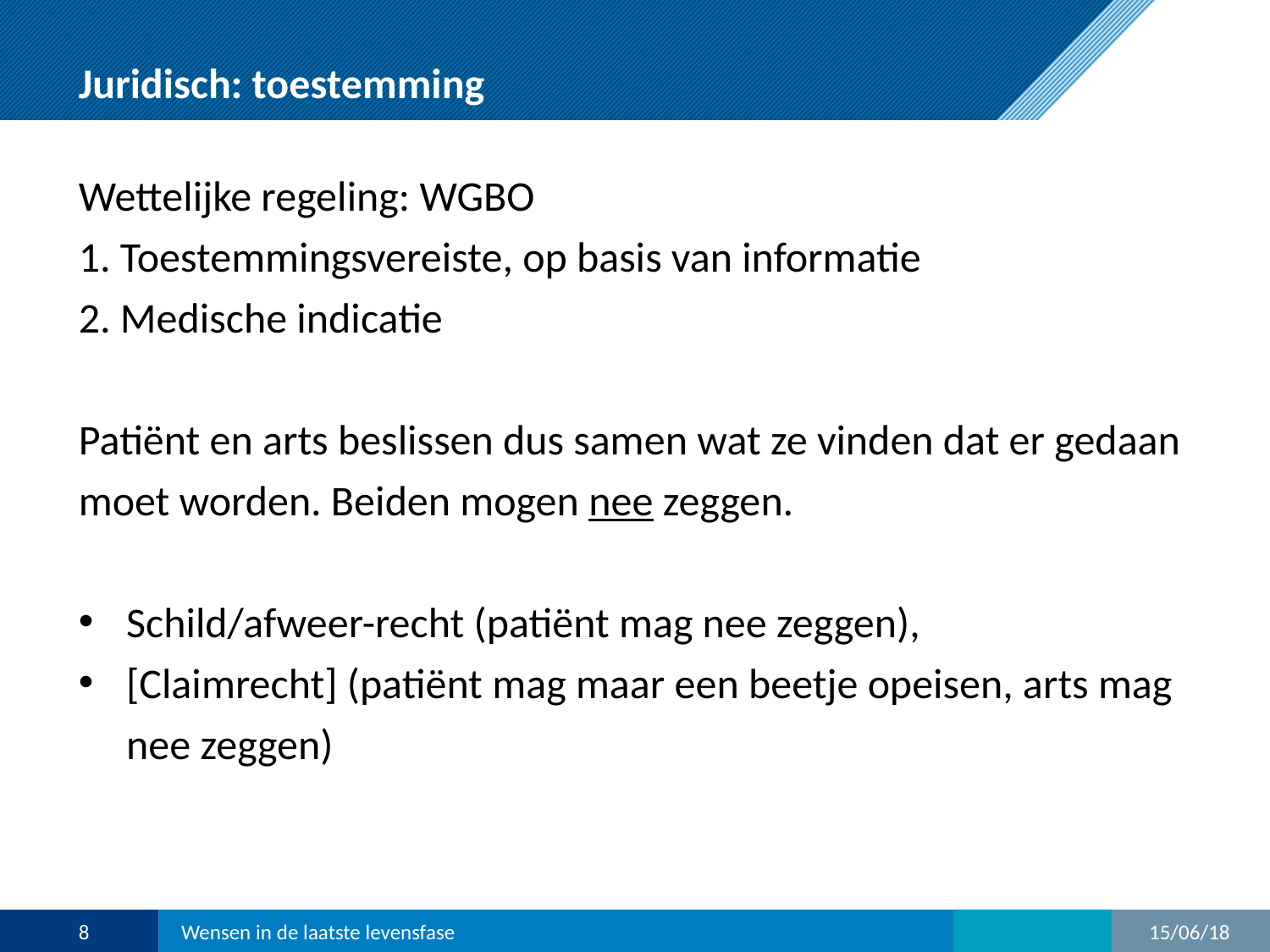

# Juridisch: toestemming
Wettelijke regeling: WGBO
1. Toestemmingsvereiste, op basis van informatie
2. Medische indicatie

Patiënt en arts beslissen dus samen wat ze vinden dat er gedaan moet worden. Beiden mogen nee zeggen.

Schild/afweer-recht (patiënt mag nee zeggen),
[Claimrecht] (patiënt mag maar een beetje opeisen, arts mag nee zeggen)
8
Wensen in de laatste levensfase

15/06/18